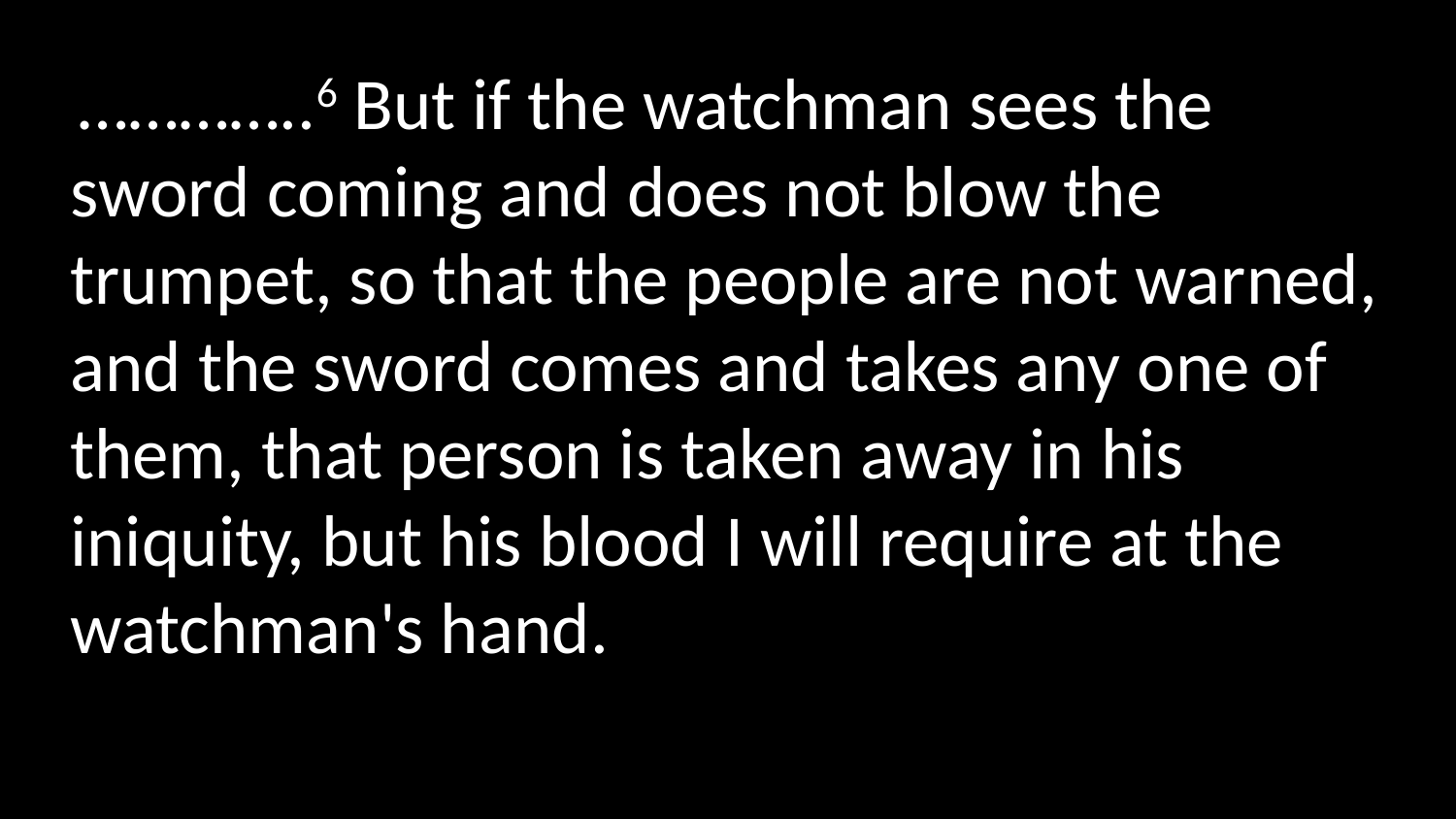

…………..6 But if the watchman sees the sword coming and does not blow the trumpet, so that the people are not warned, and the sword comes and takes any one of them, that person is taken away in his iniquity, but his blood I will require at the watchman's hand.